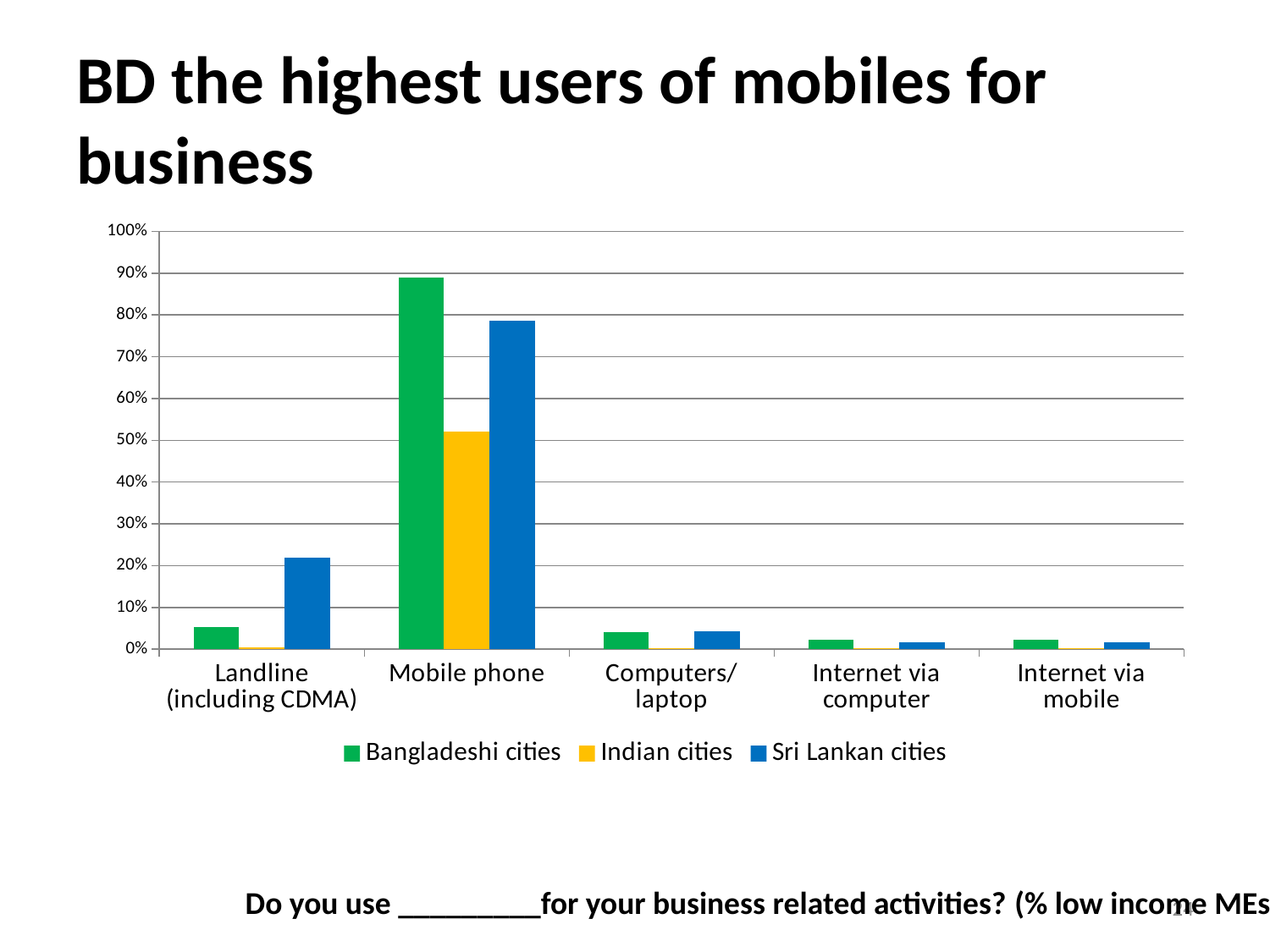

# BD the highest users of mobiles for business

### Chart

| Category | Bangladeshi cities | Indian cities | Sri Lankan cities |
|---|---|---|---|
| Landline (including CDMA)  | 0.05245901639344262 | 0.003909304143862412 | 0.2200811359026369 |
| Mobile phone | 0.8896174863388002 | 0.5199374511336986 | 0.7860040567951326 |
| Computers/laptop | 0.040437158469945354 | 0.0015637216575449492 | 0.042596348884381394 |
| Internet via computer | 0.02185792349726781 | 0.0015637216575449492 | 0.01622718052738338 |
| Internet via mobile | 0.022950819672131192 | 0.0031274433150899252 | 0.01622718052738338 |
Do you use _________for your business related activities? (% low income MEs)

24